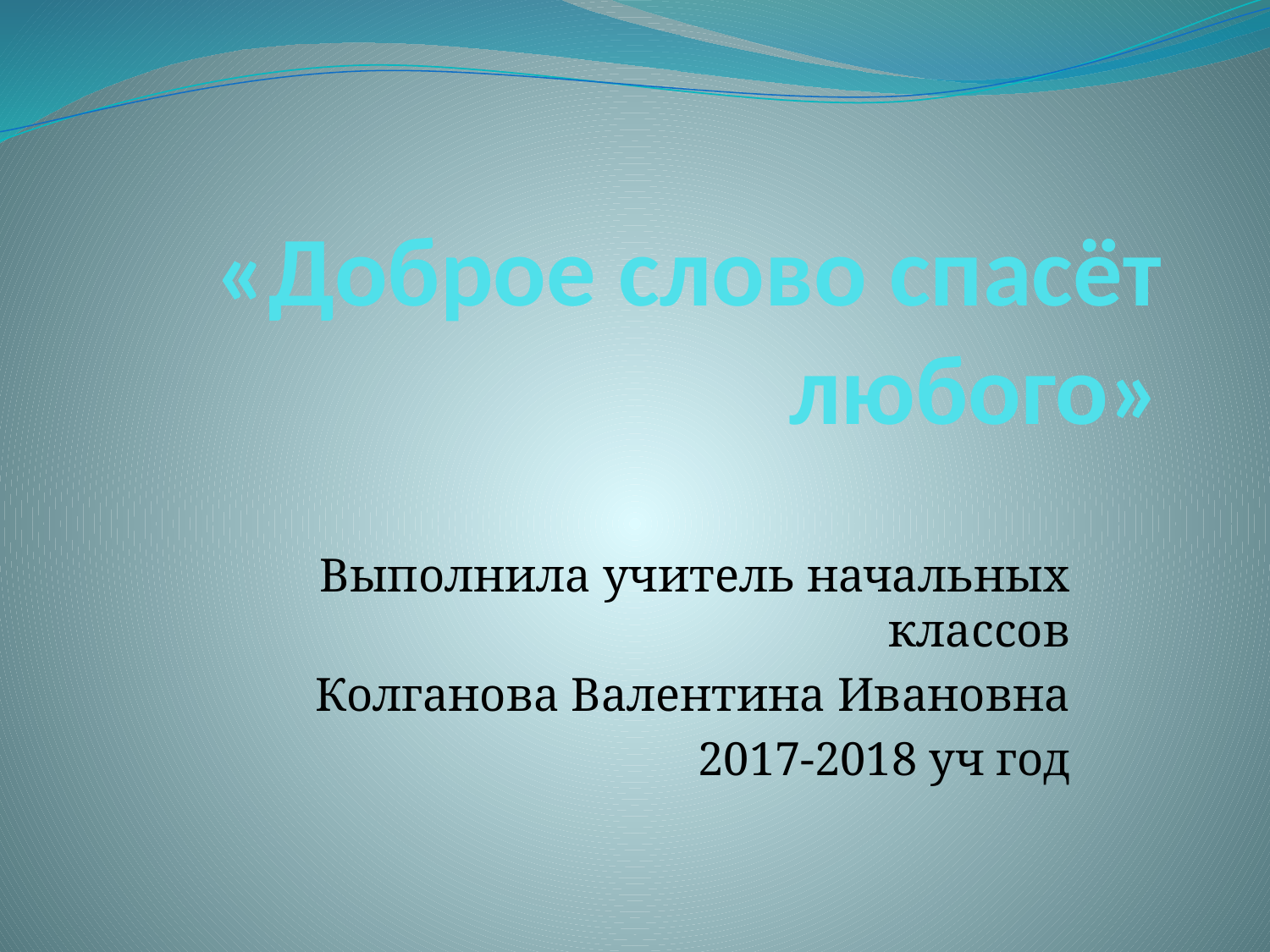

# «Доброе слово спасёт любого»
Выполнила учитель начальных классов
Колганова Валентина Ивановна
2017-2018 уч год